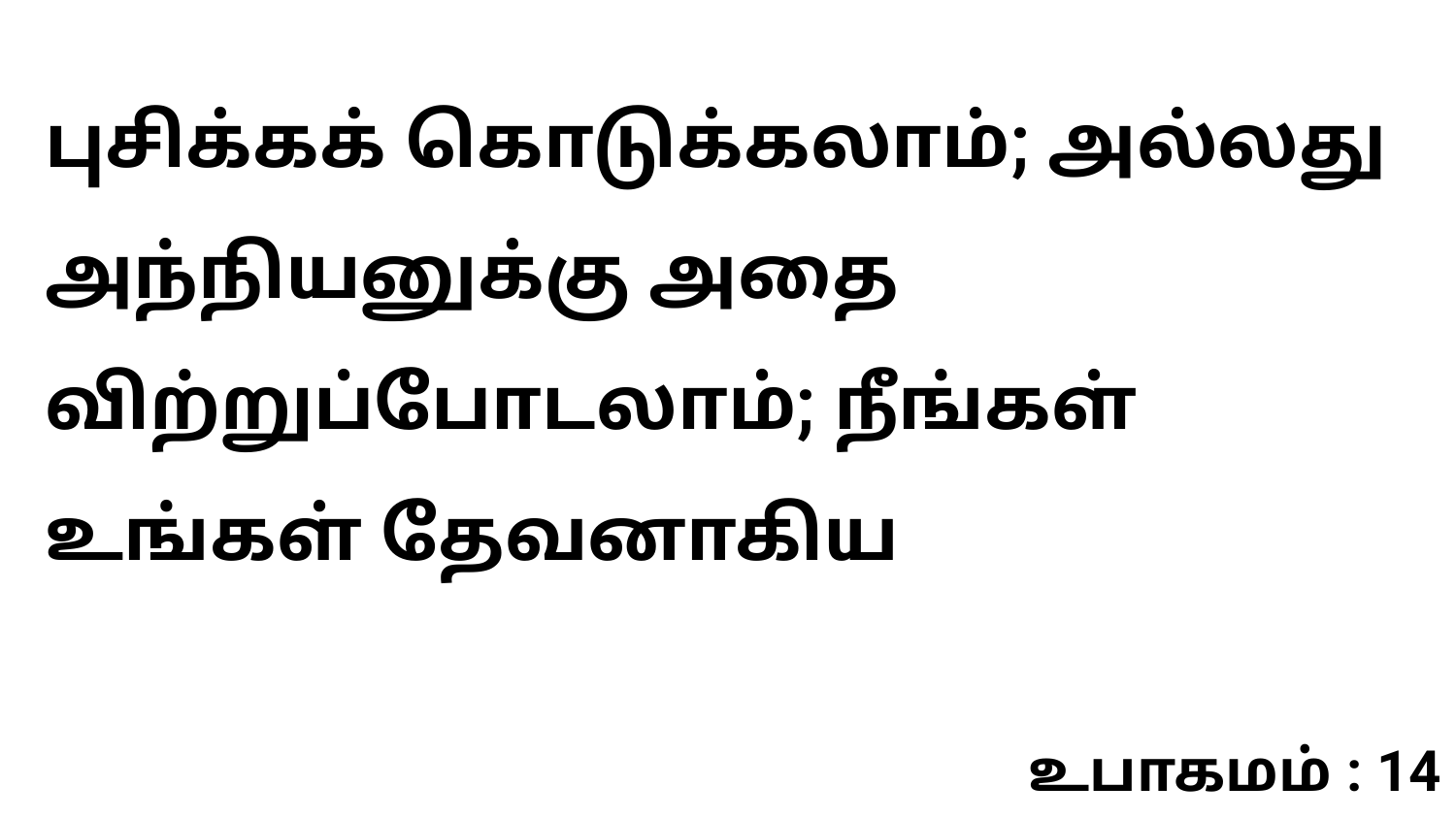

புசிக்கக் கொடுக்கலாம்; அல்லது அந்நியனுக்கு அதை விற்றுப்போடலாம்; நீங்கள் உங்கள் தேவனாகிய
உபாகமம் : 14